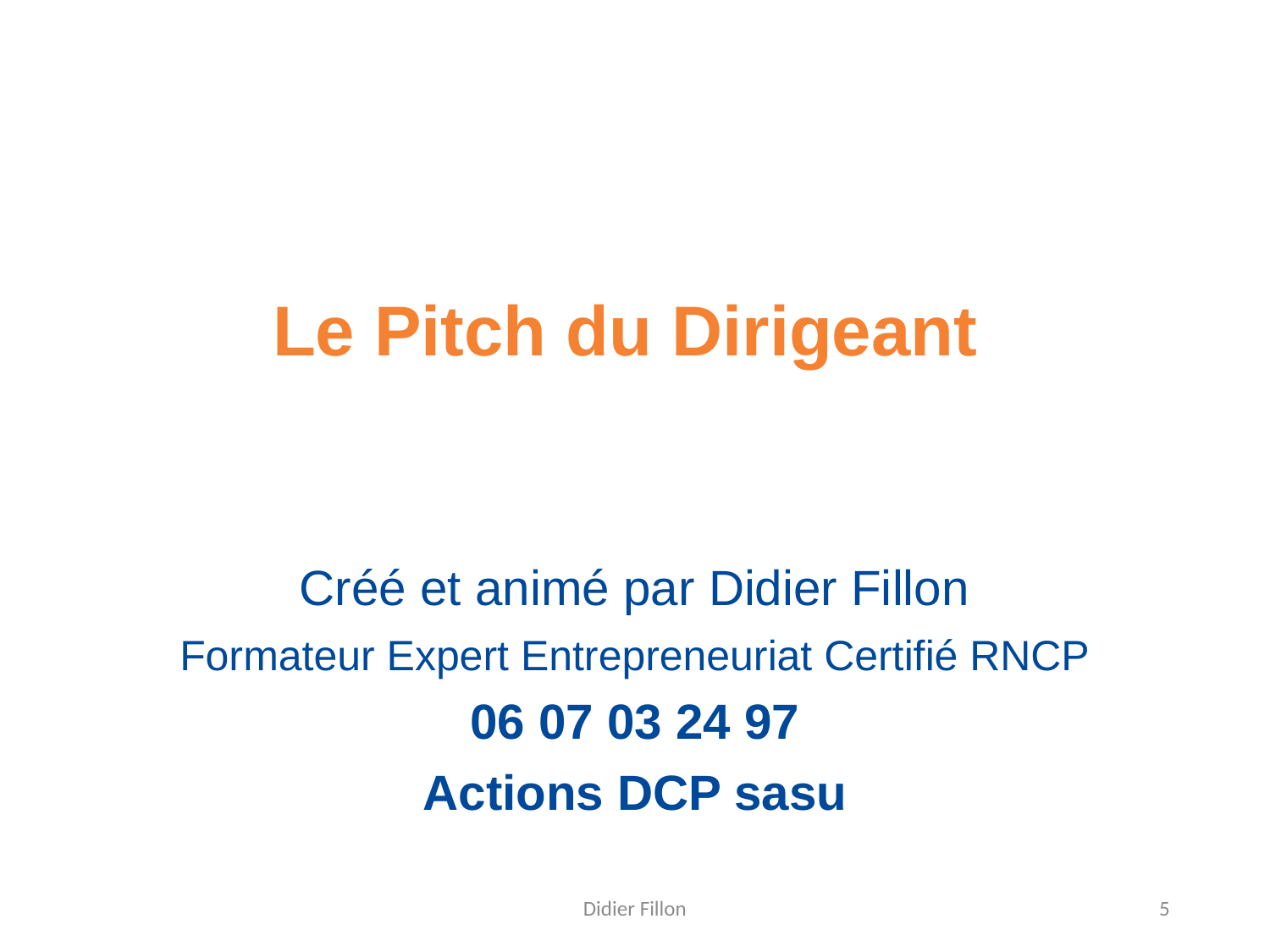

# Le Pitch du Dirigeant
Créé et animé par Didier Fillon
Formateur Expert Entrepreneuriat Certifié RNCP
06 07 03 24 97
Actions DCP sasu

Didier Fillon
5